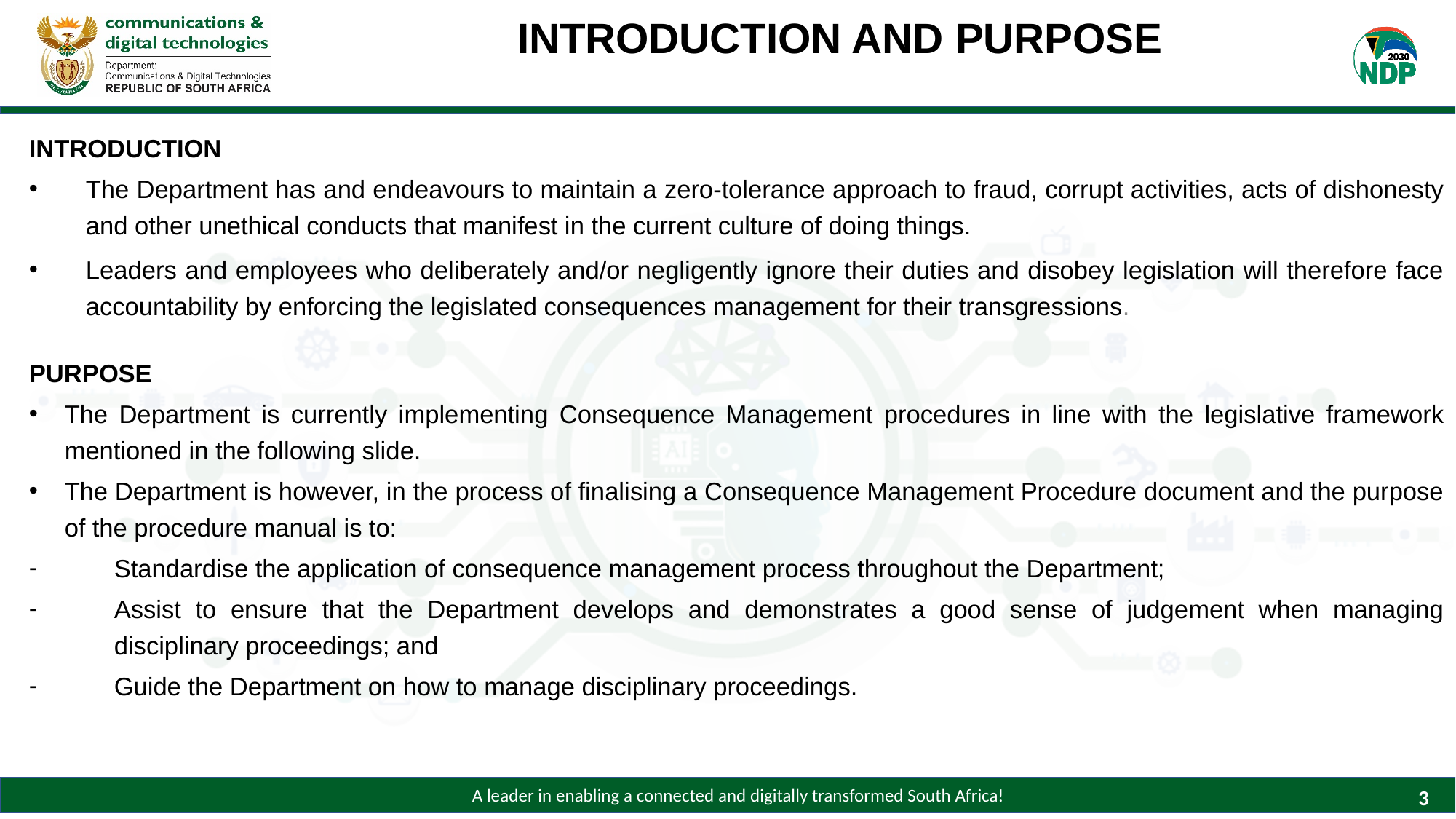

INTRODUCTION AND PURPOSE
INTRODUCTION
The Department has and endeavours to maintain a zero-tolerance approach to fraud, corrupt activities, acts of dishonesty and other unethical conducts that manifest in the current culture of doing things.
Leaders and employees who deliberately and/or negligently ignore their duties and disobey legislation will therefore face accountability by enforcing the legislated consequences management for their transgressions.

PURPOSE
The Department is currently implementing Consequence Management procedures in line with the legislative framework mentioned in the following slide.
The Department is however, in the process of finalising a Consequence Management Procedure document and the purpose of the procedure manual is to:
Standardise the application of consequence management process throughout the Department;
Assist to ensure that the Department develops and demonstrates a good sense of judgement when managing disciplinary proceedings; and
Guide the Department on how to manage disciplinary proceedings.